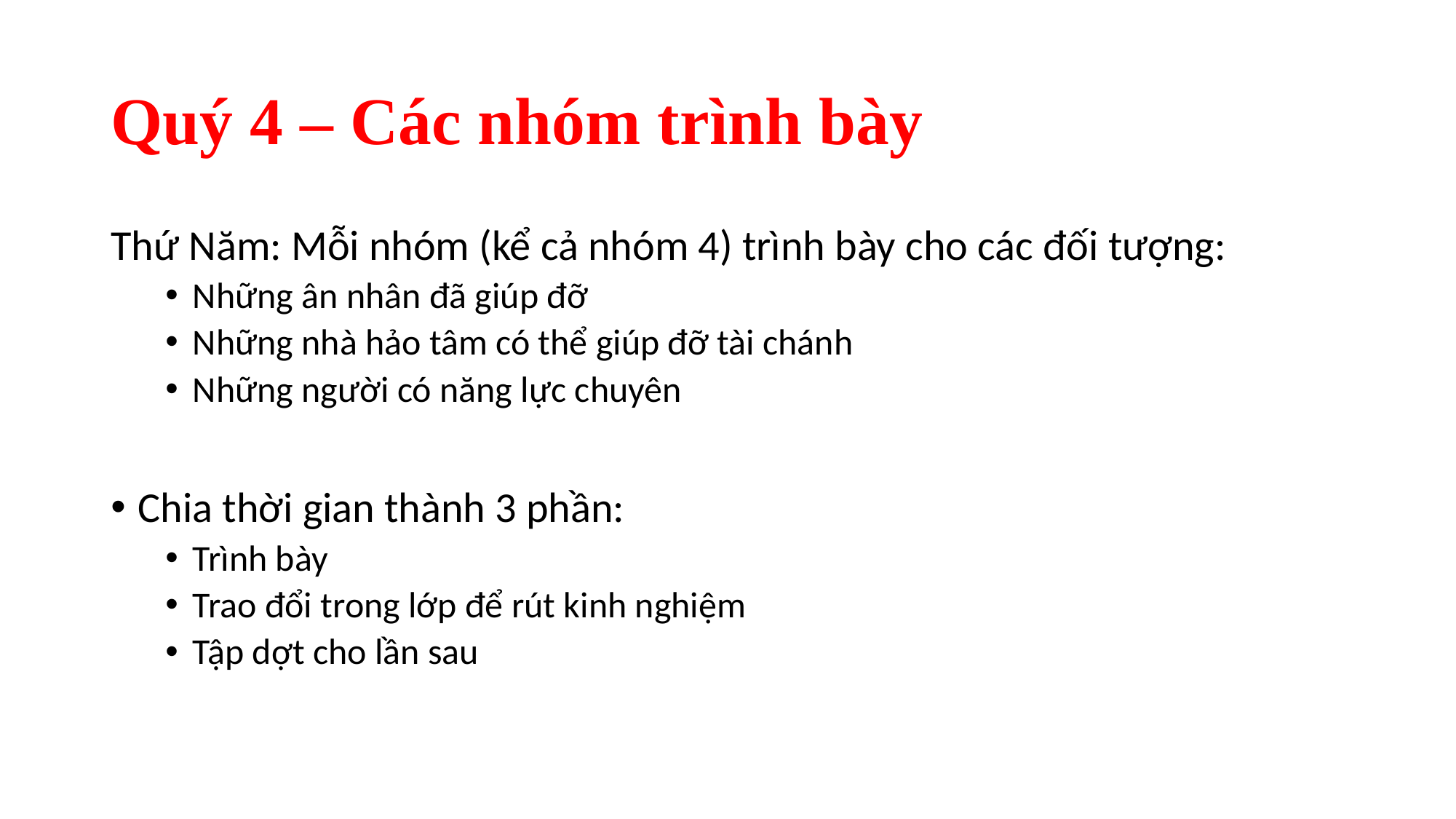

# Quý 4 – Các nhóm trình bày
Thứ Năm: Mỗi nhóm (kể cả nhóm 4) trình bày cho các đối tượng:
Những ân nhân đã giúp đỡ
Những nhà hảo tâm có thể giúp đỡ tài chánh
Những người có năng lực chuyên

Chia thời gian thành 3 phần:
Trình bày
Trao đổi trong lớp để rút kinh nghiệm
Tập dợt cho lần sau